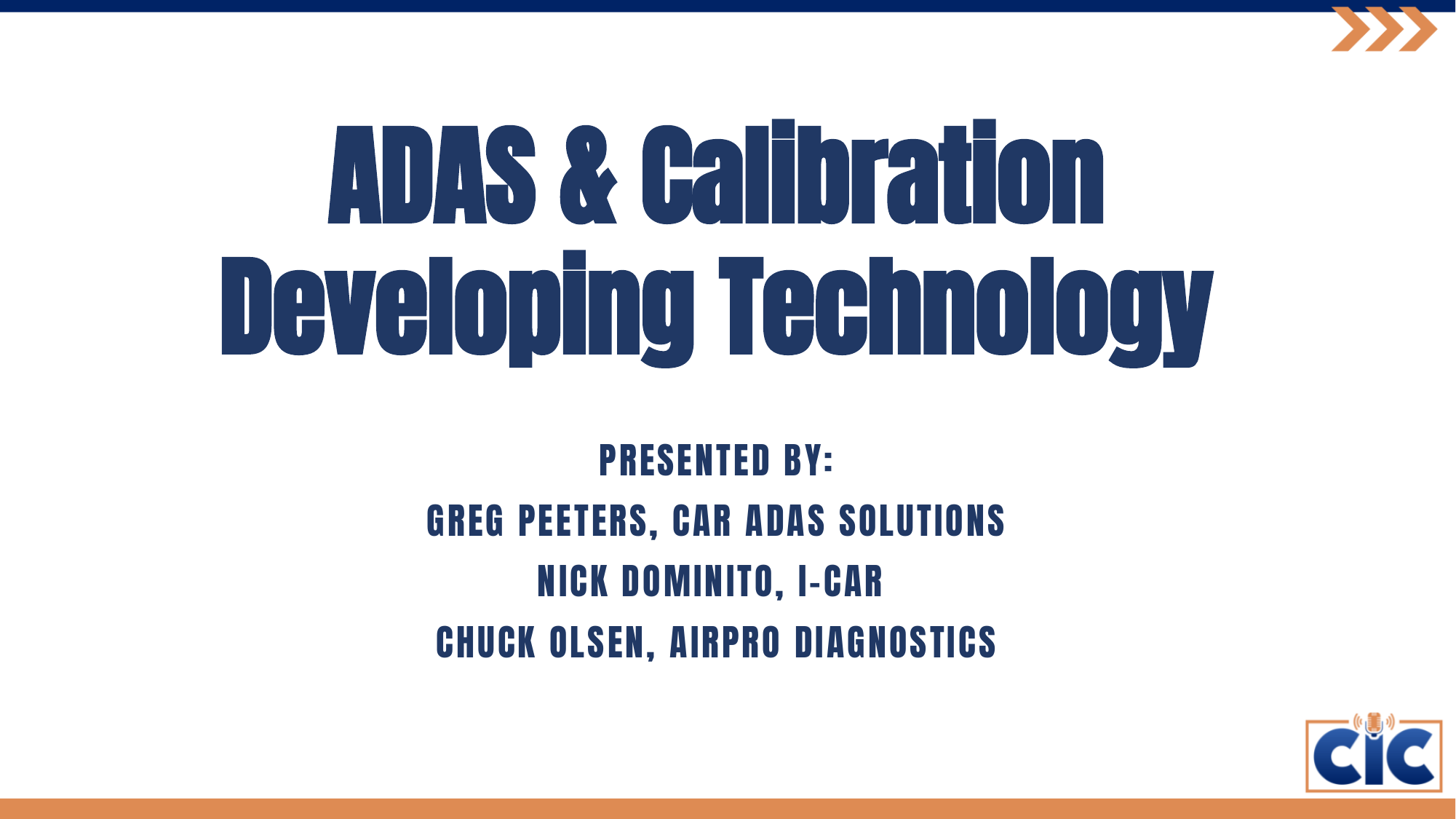

# ADAS & Calibration Developing Technology
Presented by:
Greg peeters, car adas solutions
Nick Dominito, I-Car
Chuck OlsEn, AirPro diagnostics